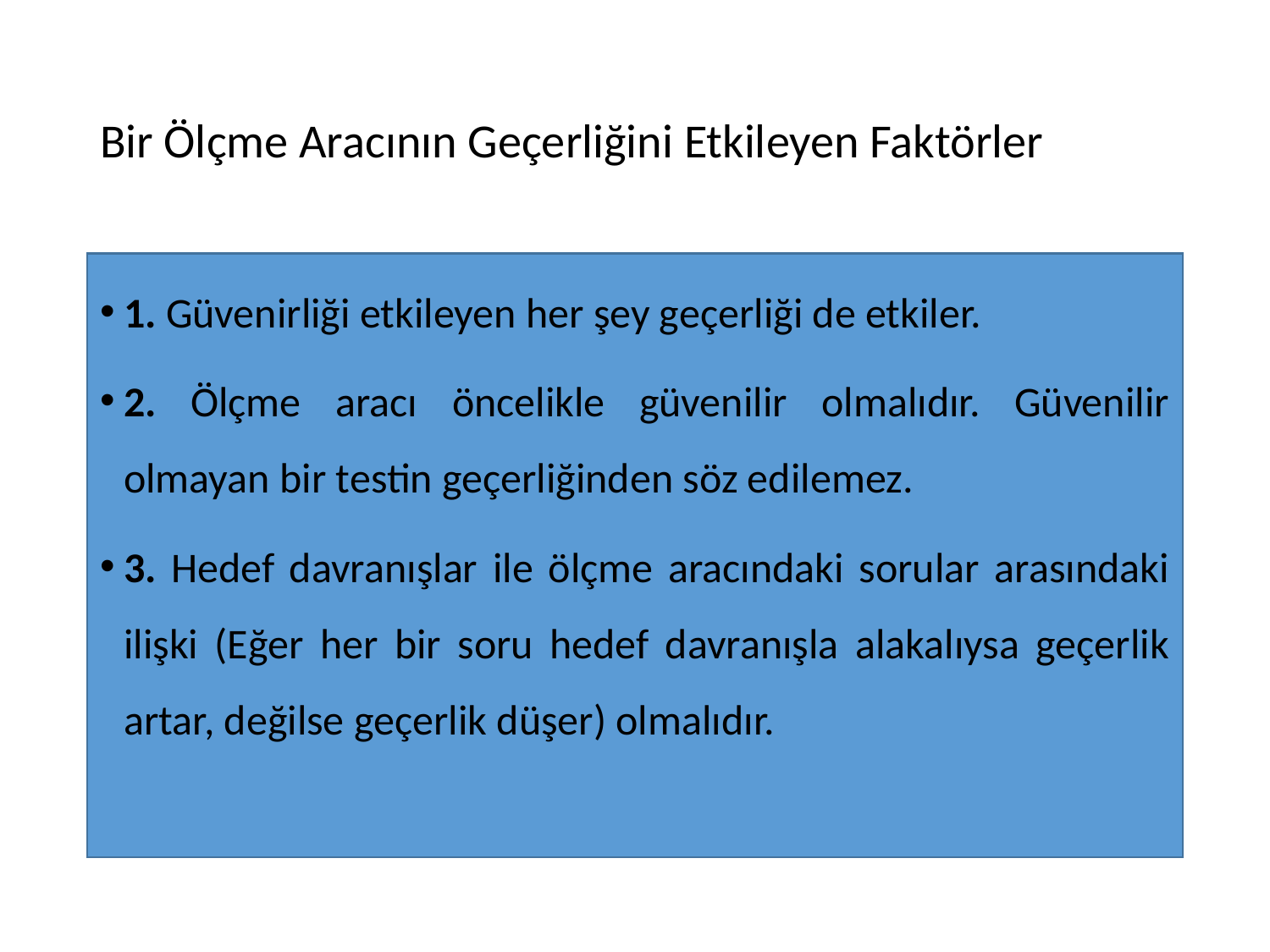

# Bir Ölçme Aracının Geçerliğini Etkileyen Faktörler
1. Güvenirliği etkileyen her şey geçerliği de etkiler.
2. Ölçme aracı öncelikle güvenilir olmalıdır. Güvenilir olmayan bir testin geçerliğinden söz edilemez.
3. Hedef davranışlar ile ölçme aracındaki sorular arasındaki ilişki (Eğer her bir soru hedef davranışla alakalıysa geçerlik artar, değilse geçerlik düşer) olmalıdır.